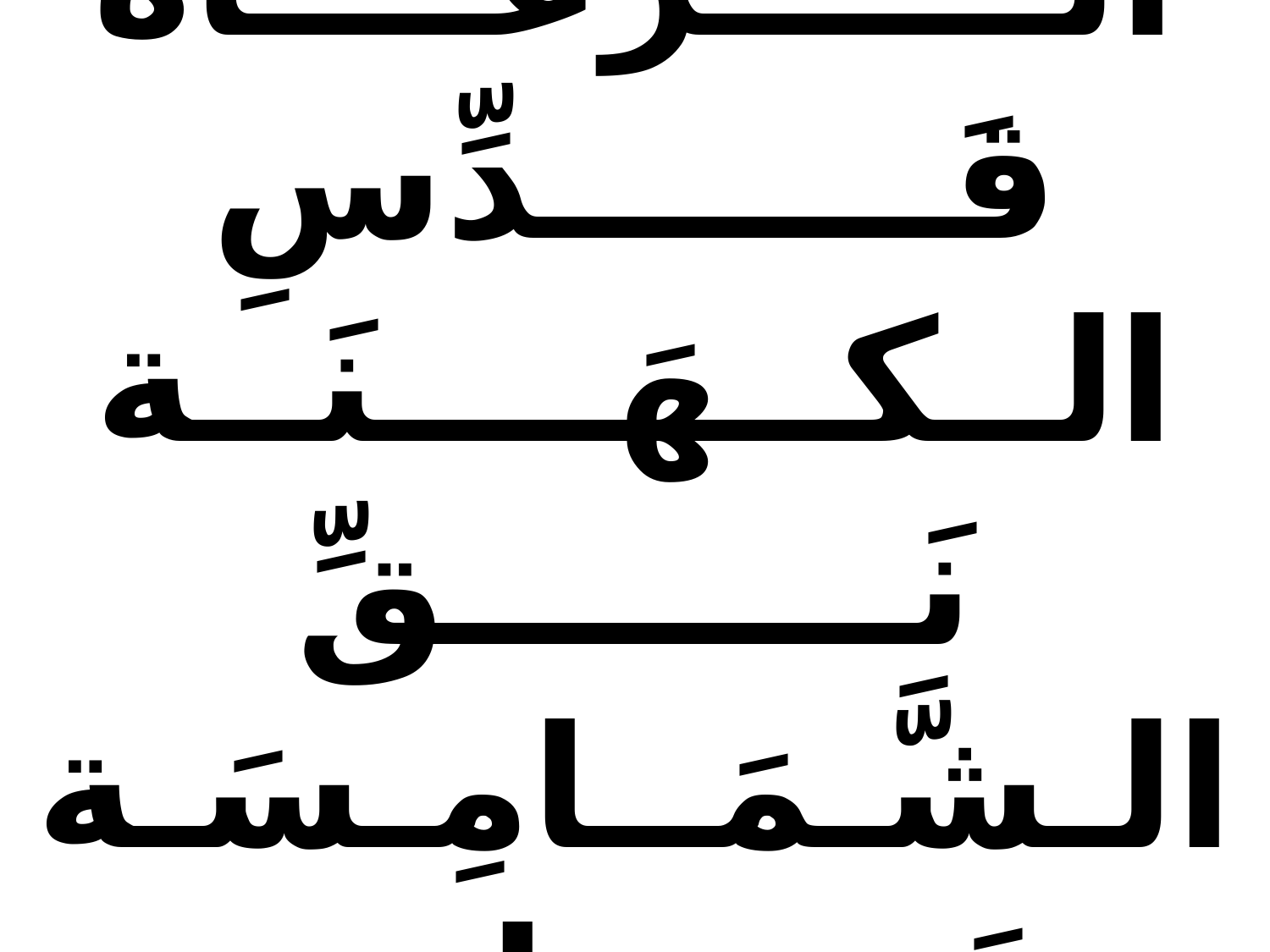

إهْــــــــــدِ الــــــرُّعَــــاة
قَـــــــدِّسِ الــكــهَــــنَــة
نَــــــــقِّ الـشَّـمَــامِـسَـة
سَـــــــامِــحِ الــخَــطــأة